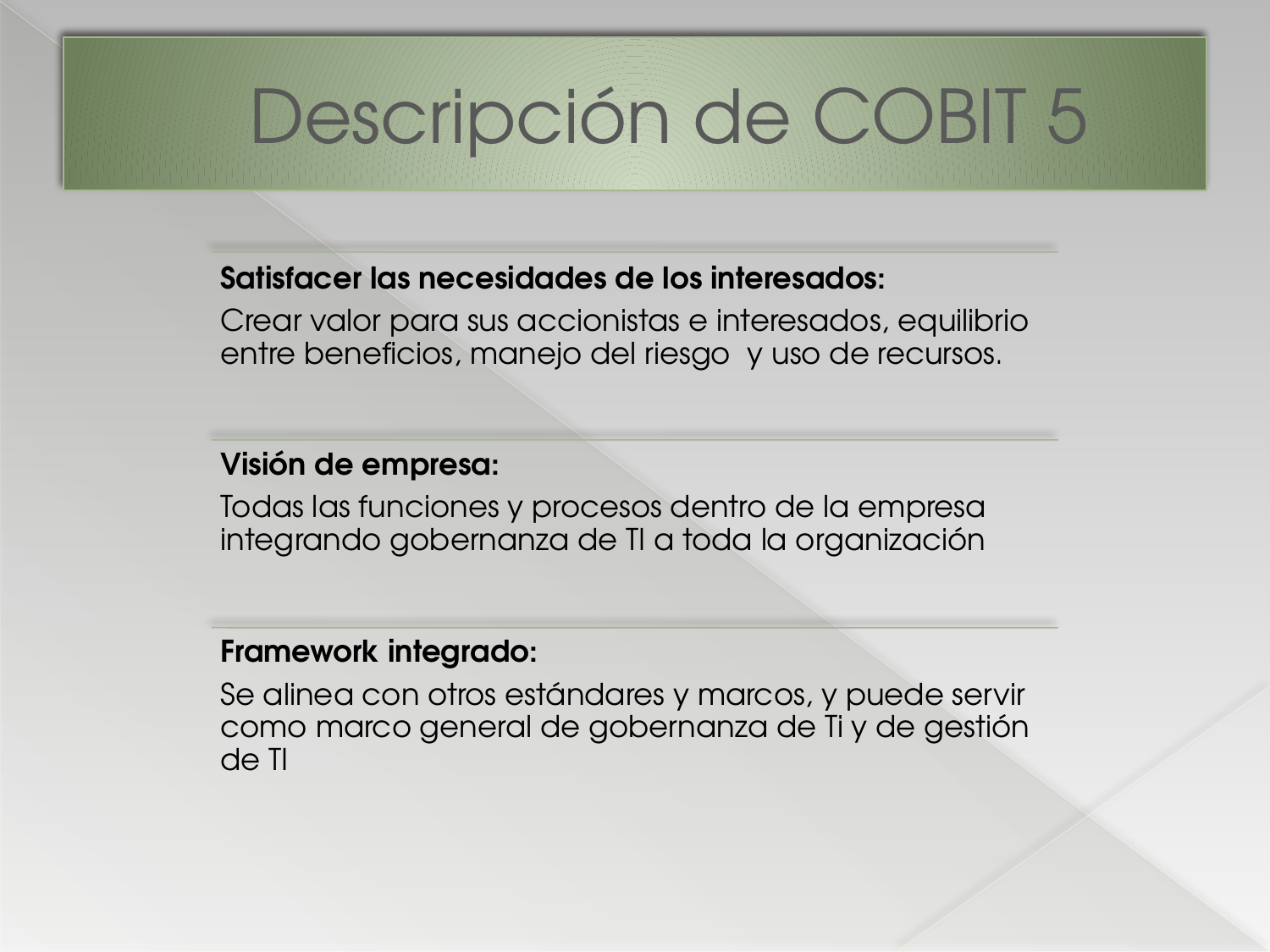

# Descripción de COBIT 5
Satisfacer las necesidades de los interesados:
Crear valor para sus accionistas e interesados, equilibrio entre beneficios, manejo del riesgo  y uso de recursos.

Visión de empresa:
Todas las funciones y procesos dentro de la empresa integrando gobernanza de TI a toda la organización
Framework integrado:
Se alinea con otros estándares y marcos, y puede servir como marco general de gobernanza de Ti y de gestión de TI